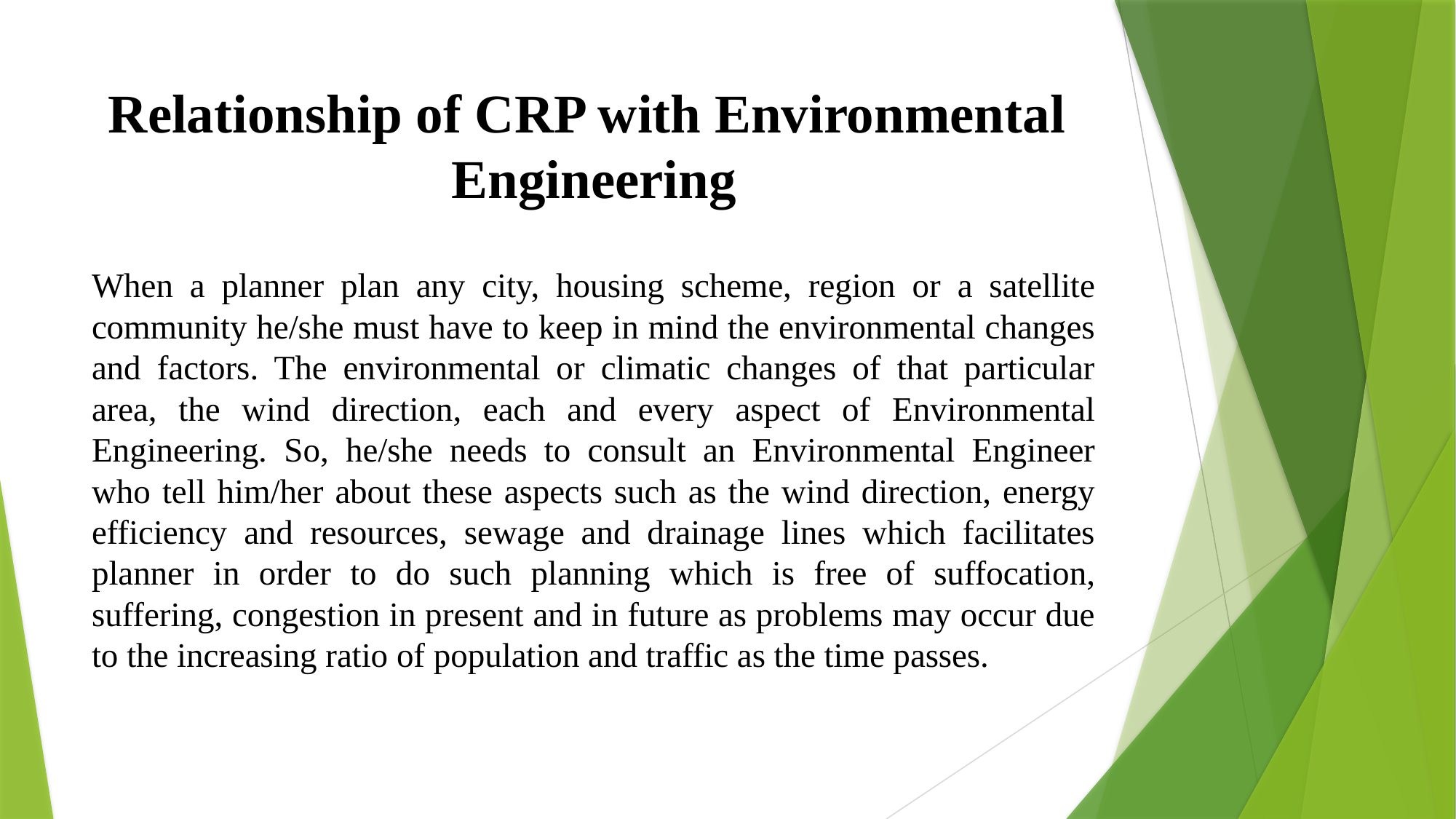

# Relationship of CRP with Environmental  Engineering
When a planner plan any city, housing scheme, region or a satellite community he/she must have to keep in mind the environmental changes and factors. The environmental or climatic changes of that particular area, the wind direction, each and every aspect of Environmental Engineering. So, he/she needs to consult an Environmental Engineer who tell him/her about these aspects such as the wind direction, energy efficiency and resources, sewage and drainage lines which facilitates planner in order to do such planning which is free of suffocation, suffering, congestion in present and in future as problems may occur due to the increasing ratio of population and traffic as the time passes.